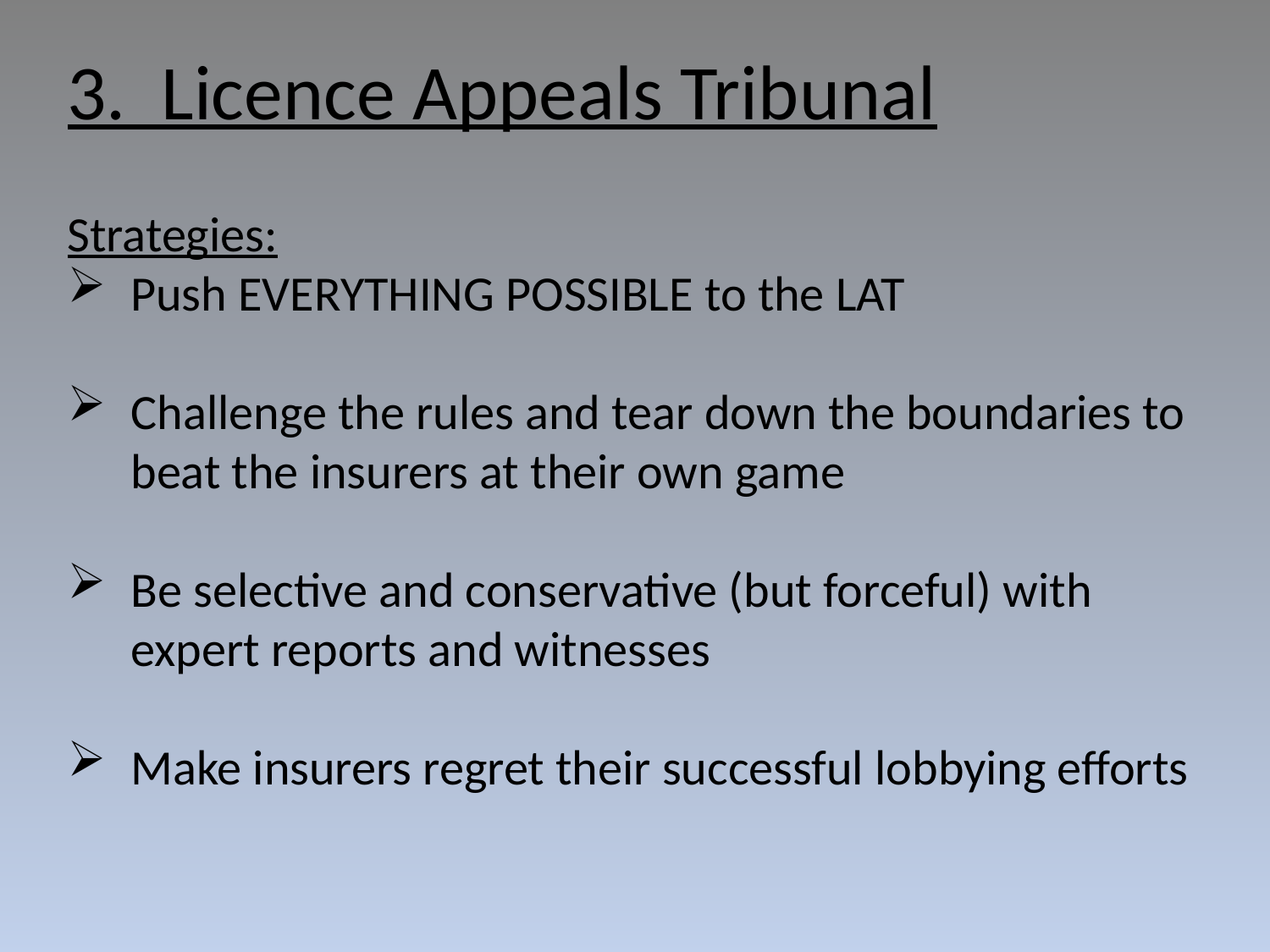

3.  Licence Appeals Tribunal
Strategies:
Push EVERYTHING POSSIBLE to the LAT

Challenge the rules and tear down the boundaries to beat the insurers at their own game

Be selective and conservative (but forceful) with expert reports and witnesses

Make insurers regret their successful lobbying efforts